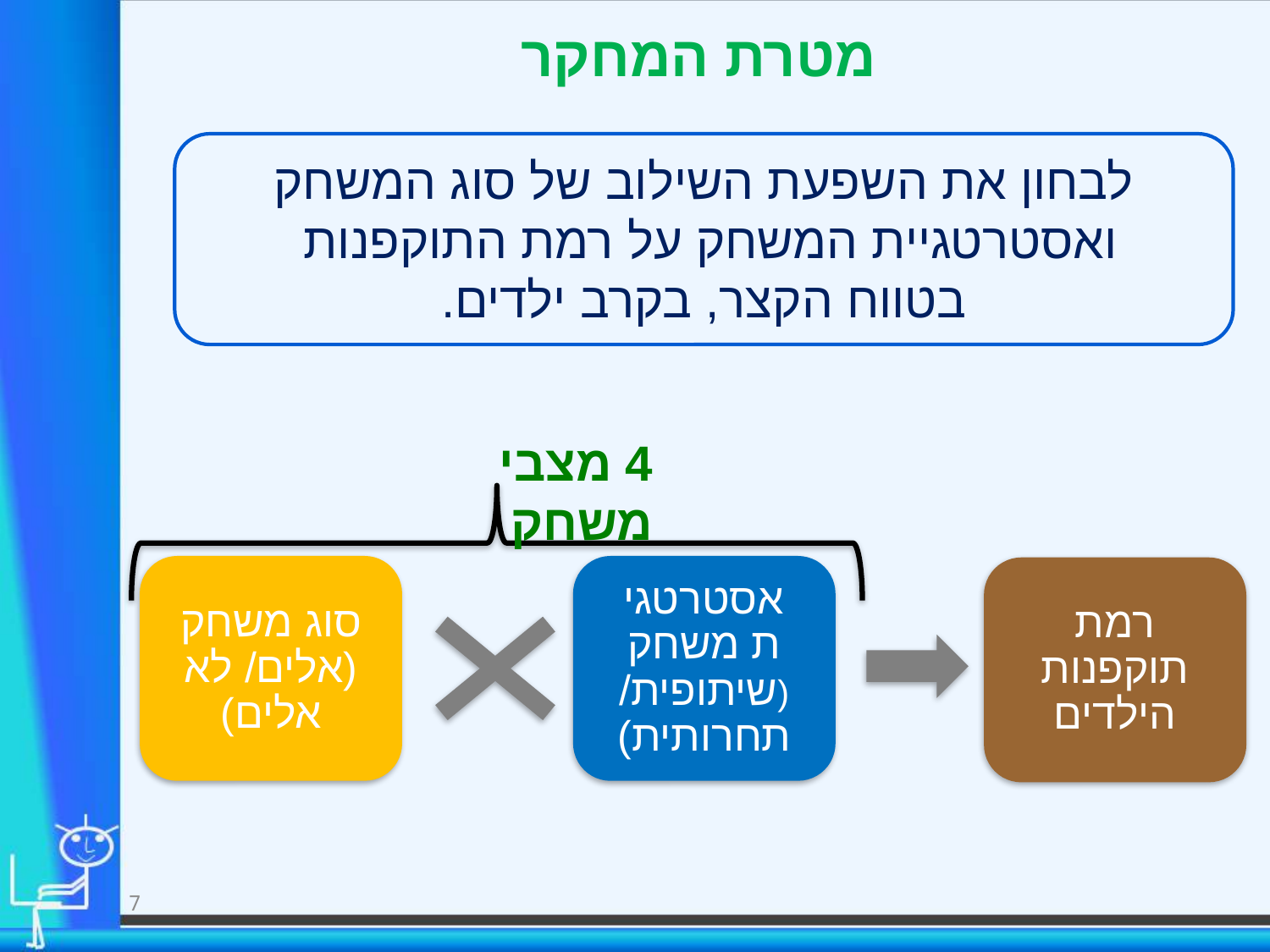

# מטרת המחקר
לבחון את השפעת השילוב של סוג המשחק ואסטרטגיית המשחק על רמת התוקפנות
בטווח הקצר, בקרב ילדים.

4 מצבי משחק
סוג משחק (אלים/ לא אלים)
אסטרטגית משחק (שיתופית/ תחרותית)
רמת תוקפנות הילדים

7